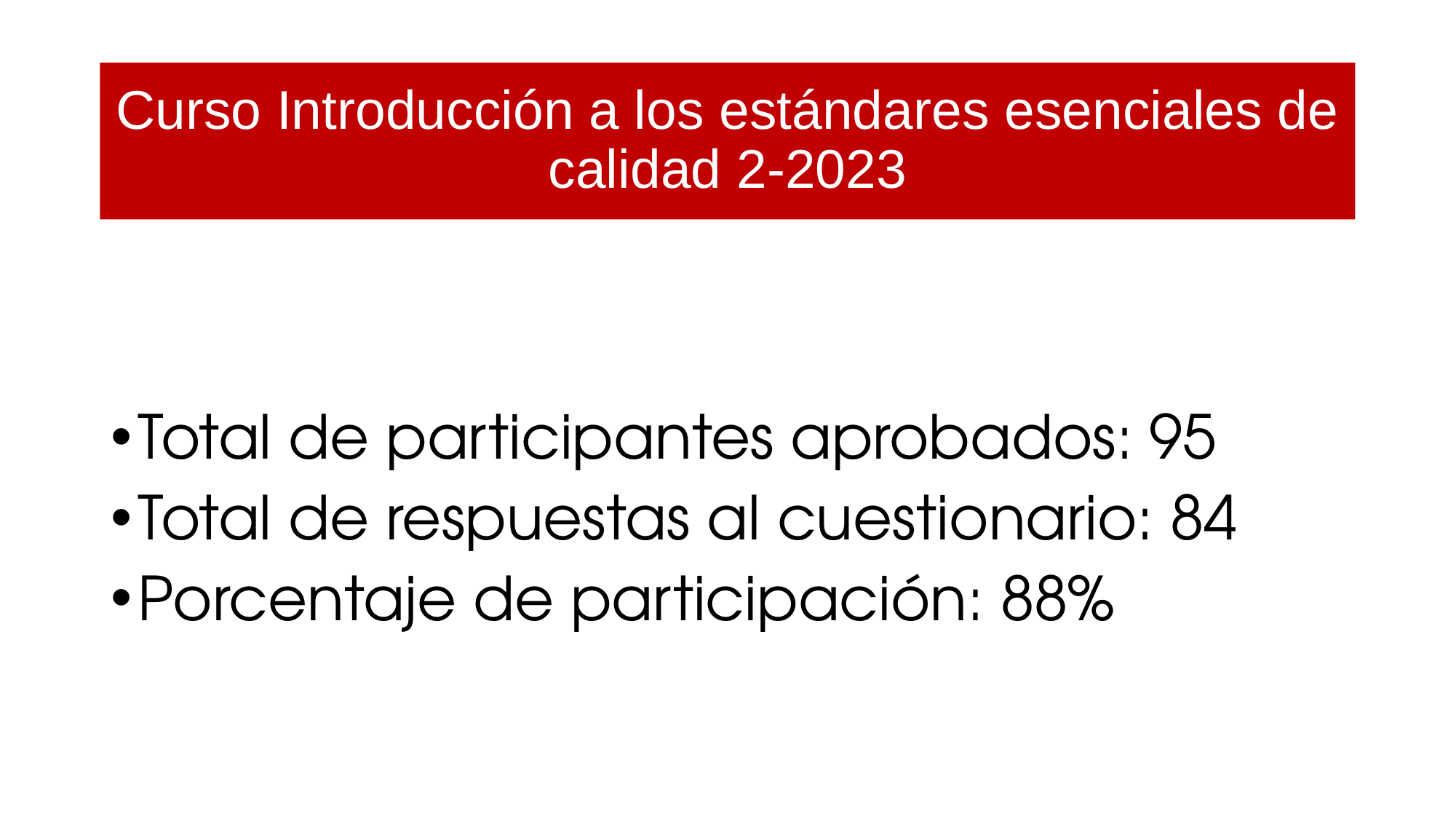

Curso Introducción a los estándares esenciales de calidad 2-2023
Total de participantes aprobados: 95
Total de respuestas al cuestionario: 84
Porcentaje de participación: 88%